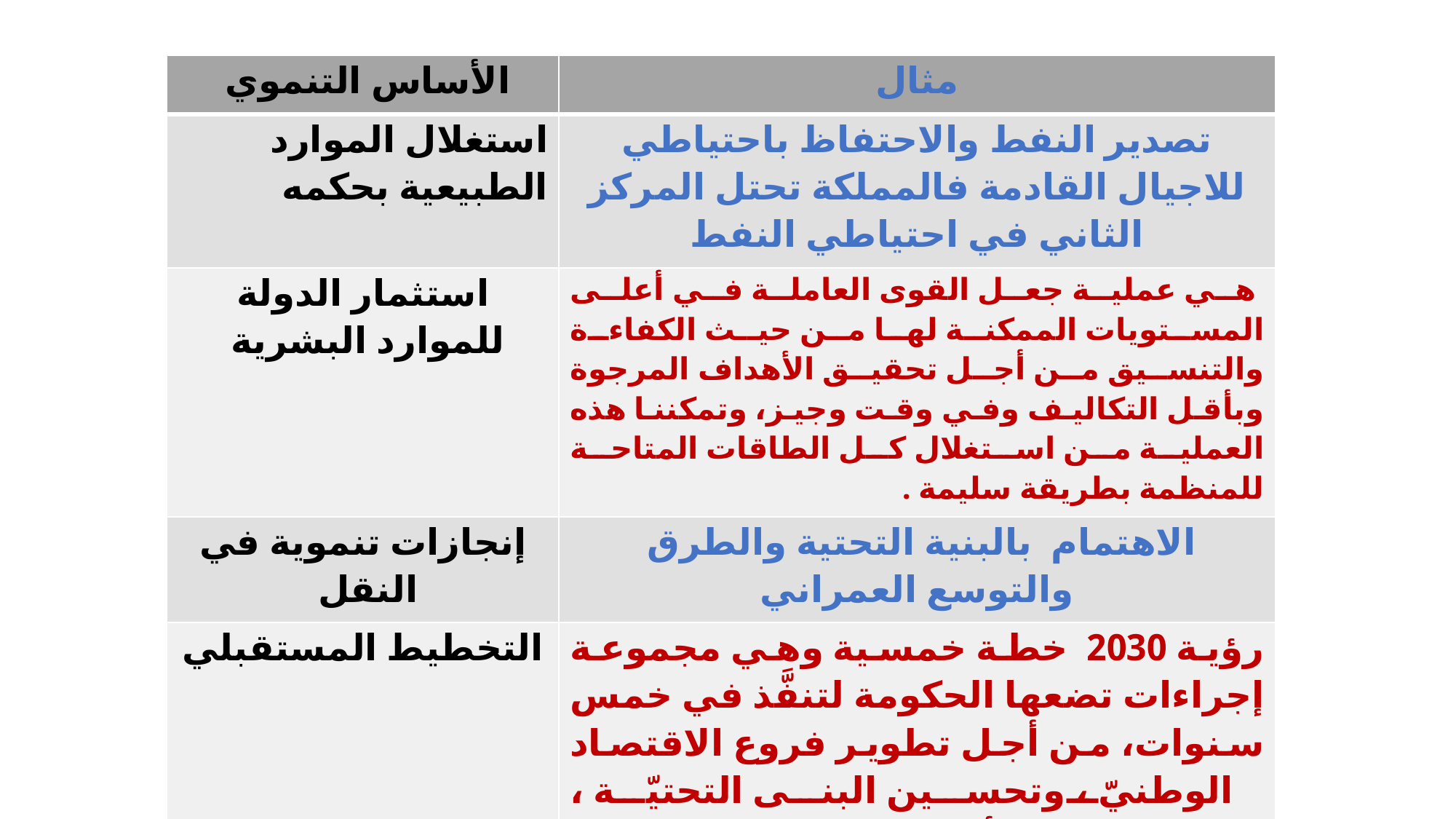

| الأساس التنموي | مثال |
| --- | --- |
| استغلال الموارد الطبيعية بحكمه | تصدير النفط والاحتفاظ باحتياطي للاجيال القادمة فالمملكة تحتل المركز الثاني في احتياطي النفط |
| استثمار الدولة للموارد البشرية | هي عملية جعل القوى العاملة في أعلى المستويات الممكنة لها من حيث الكفاءة والتنسيق من أجل تحقيق الأهداف المرجوة وبأقل التكاليف وفي وقت وجيز، وتمكننا هذه العملية من استغلال كل الطاقات المتاحة للمنظمة بطريقة سليمة . |
| إنجازات تنموية في النقل | الاهتمام بالبنية التحتية والطرق والتوسع العمراني |
| التخطيط المستقبلي | رؤية 2030 خطة خمسية وهي مجموعة إجراءات تضعها الحكومة لتنفَّذ في خمس سنوات، من أجل تطوير فروع الاقتصاد الوطنيّ ، وتحسين البنى التحتيّة ، وتنظيم جميع الأعمال التربويّة . |
| انجازات تنموية متحققة | التوسع في إنشاء الجامعات والمعاهد العلمية المتخصصة |